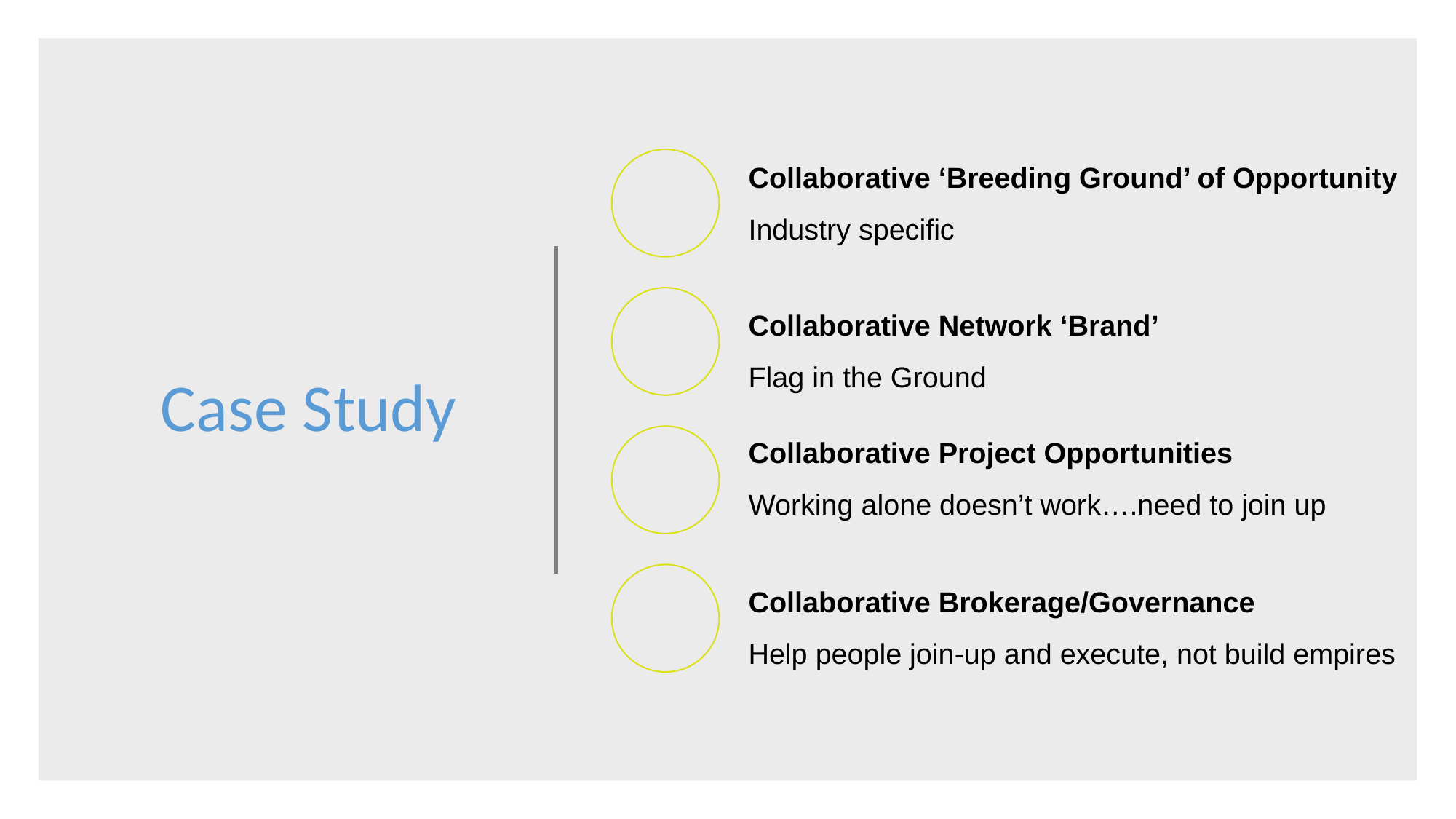

# Case Study

Collaborative ‘Breeding Ground’ of Opportunity
Industry specific

Collaborative Network ‘Brand’
Flag in the Ground
Collaborative Project Opportunities
Working alone doesn’t work….need to join up

Collaborative Brokerage/Governance
Help people join-up and execute, not build empires